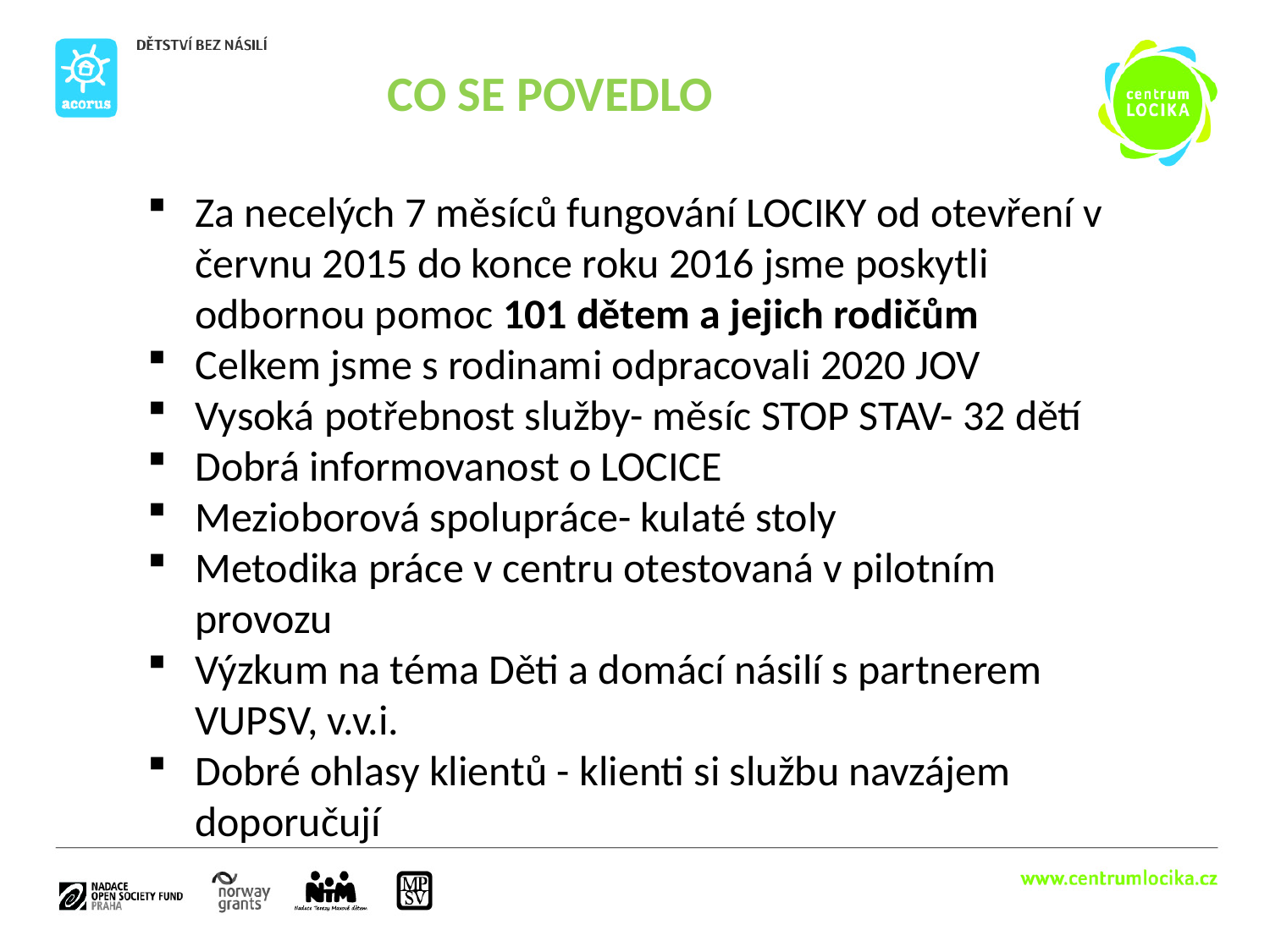

CO SE POVEDLO

Za necelých 7 měsíců fungování LOCIKY od otevření v červnu 2015 do konce roku 2016 jsme poskytli odbornou pomoc 101 dětem a jejich rodičům
Celkem jsme s rodinami odpracovali 2020 JOV
Vysoká potřebnost služby- měsíc STOP STAV- 32 dětí
Dobrá informovanost o LOCICE
Mezioborová spolupráce- kulaté stoly
Metodika práce v centru otestovaná v pilotním provozu
Výzkum na téma Děti a domácí násilí s partnerem VUPSV, v.v.i.
Dobré ohlasy klientů - klienti si službu navzájem doporučují